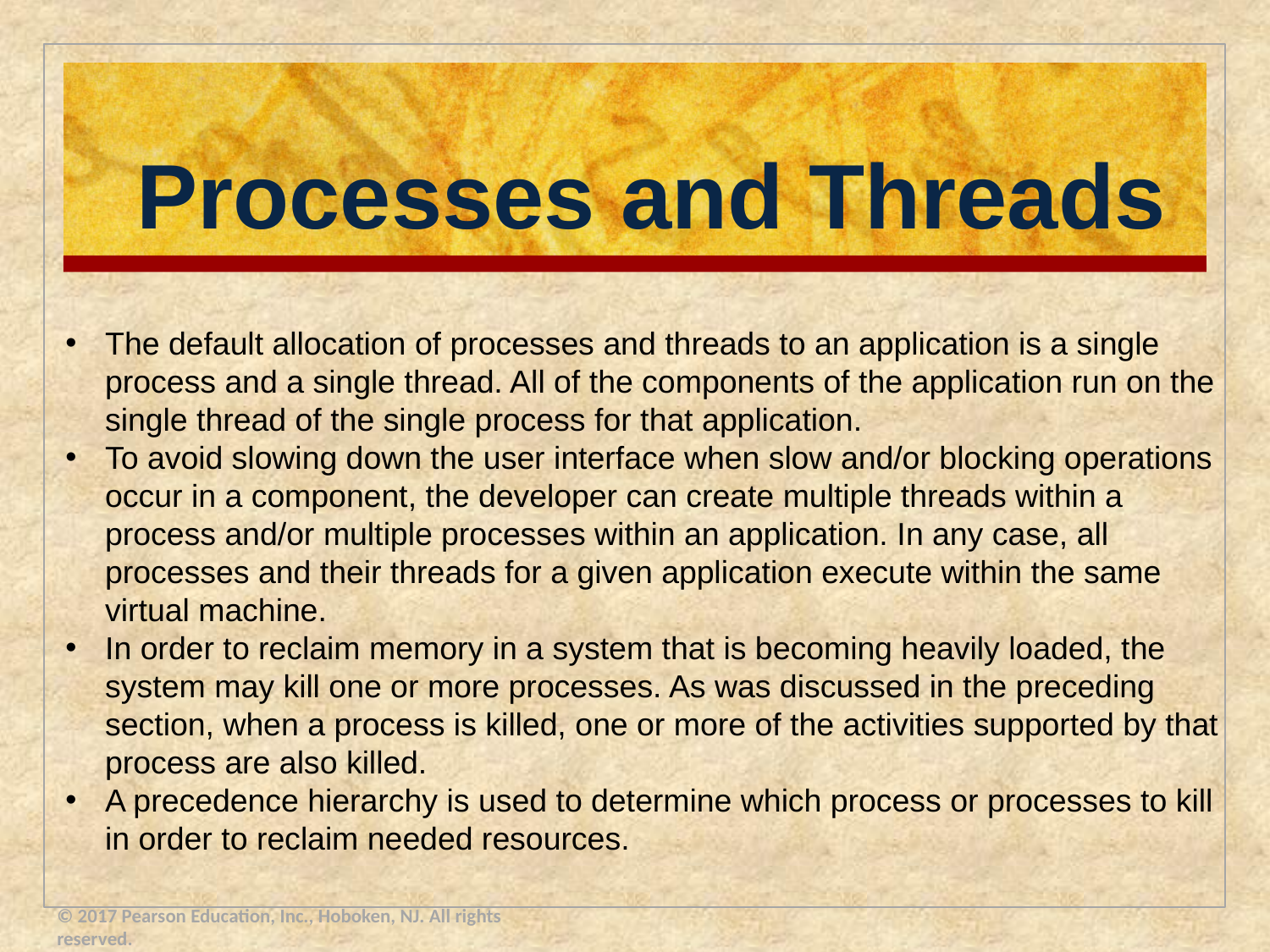

# Processes and Threads
The default allocation of processes and threads to an application is a single process and a single thread. All of the components of the application run on the single thread of the single process for that application.
To avoid slowing down the user interface when slow and/or blocking operations occur in a component, the developer can create multiple threads within a process and/or multiple processes within an application. In any case, all processes and their threads for a given application execute within the same virtual machine.
In order to reclaim memory in a system that is becoming heavily loaded, the system may kill one or more processes. As was discussed in the preceding section, when a process is killed, one or more of the activities supported by that process are also killed.
A precedence hierarchy is used to determine which process or processes to kill in order to reclaim needed resources.

© 2017 Pearson Education, Inc., Hoboken, NJ. All rights reserved.